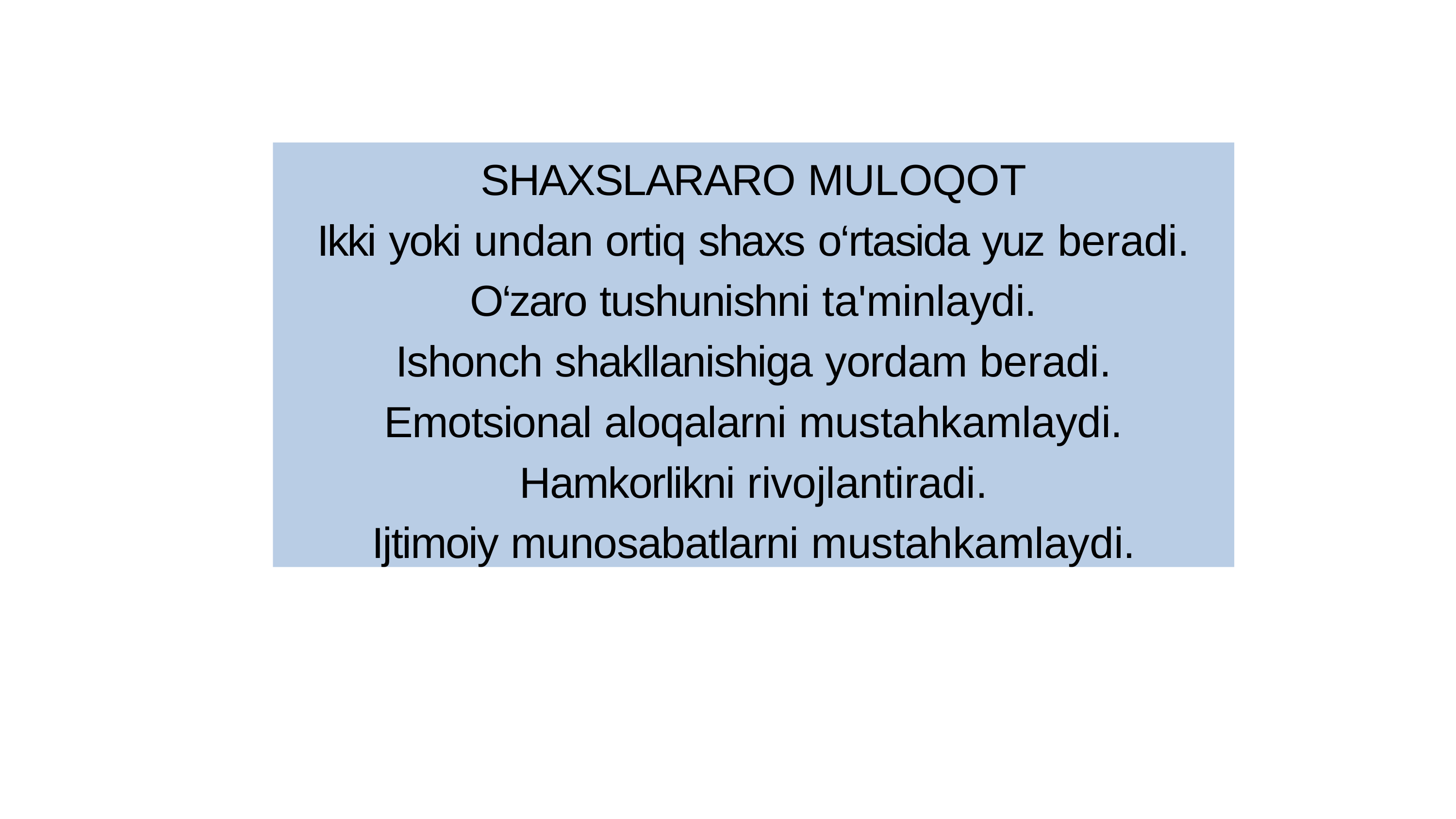

SHAXSLARARO MULOQOT
Ikki yoki undan ortiq shaxs o‘rtasida yuz beradi.
O‘zaro tushunishni ta'minlaydi.
Ishonch shakllanishiga yordam beradi.
Emotsional aloqalarni mustahkamlaydi.
Hamkorlikni rivojlantiradi.
Ijtimoiy munosabatlarni mustahkamlaydi.